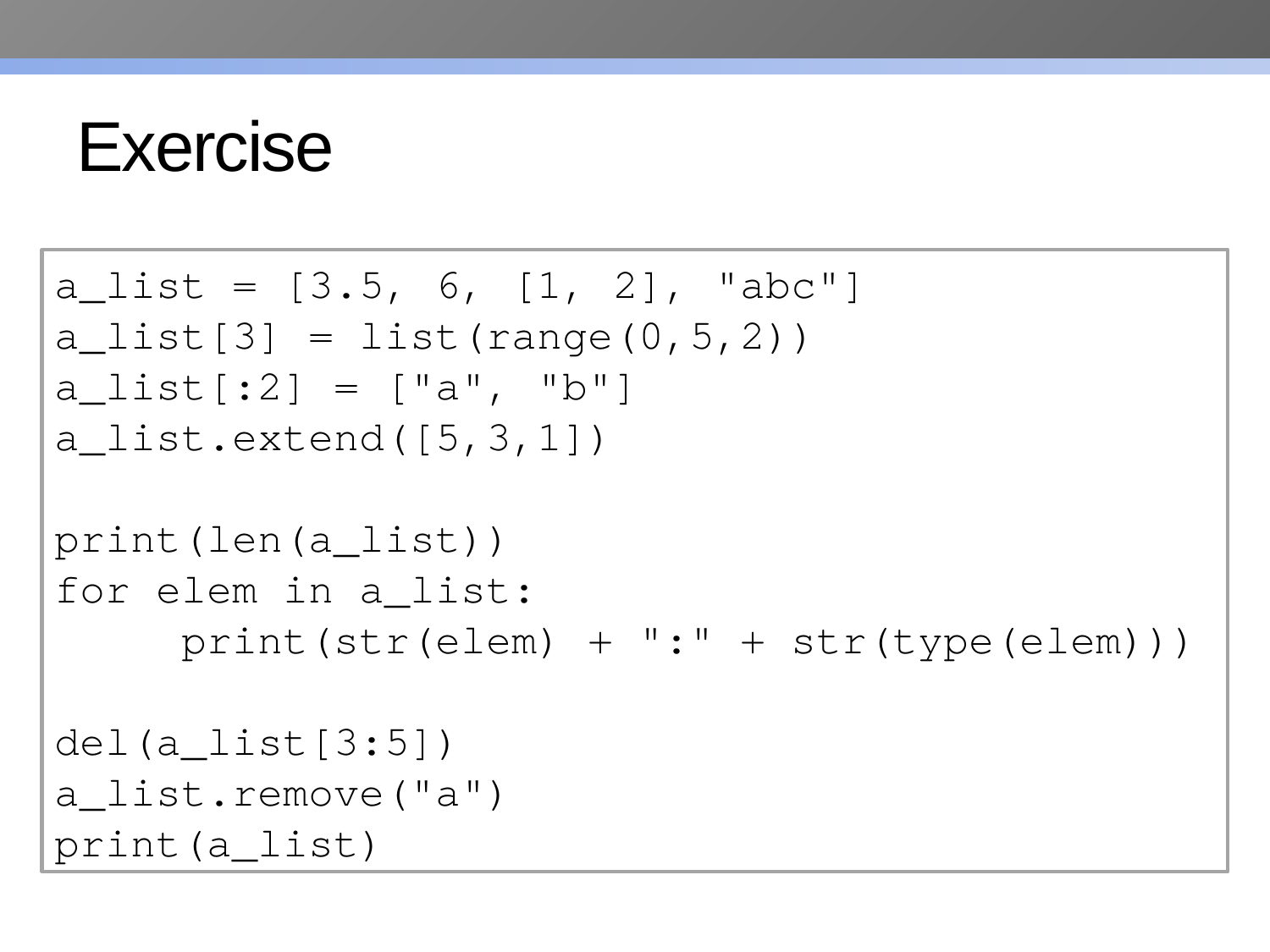

# Exercise
a_list = [3.5, 6, [1, 2], "abc"]
a_list[3] = list(range(0,5,2))
a_list[:2] = ["a", "b"]
a_list.extend([5,3,1])

print(len(a_list))
for elem in a_list:
	print(str(elem) + ":" + str(type(elem)))

del(a_list[3:5])
a_list.remove("a")
print(a_list)